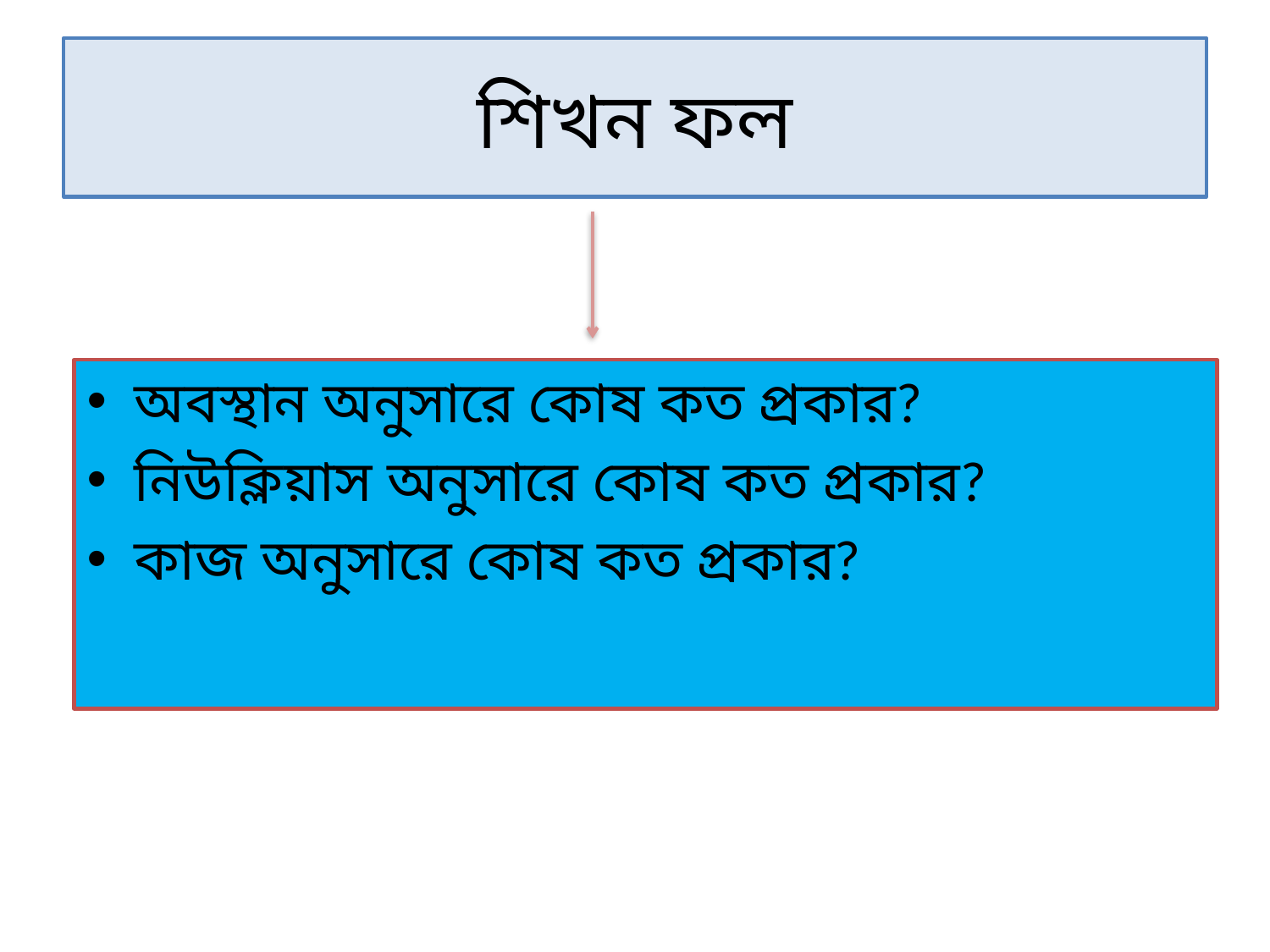

# শিখন ফল
অবস্থান অনুসারে কোষ কত প্রকার?
নিউক্লিয়াস অনুসারে কোষ কত প্রকার?
কাজ অনুসারে কোষ কত প্রকার?